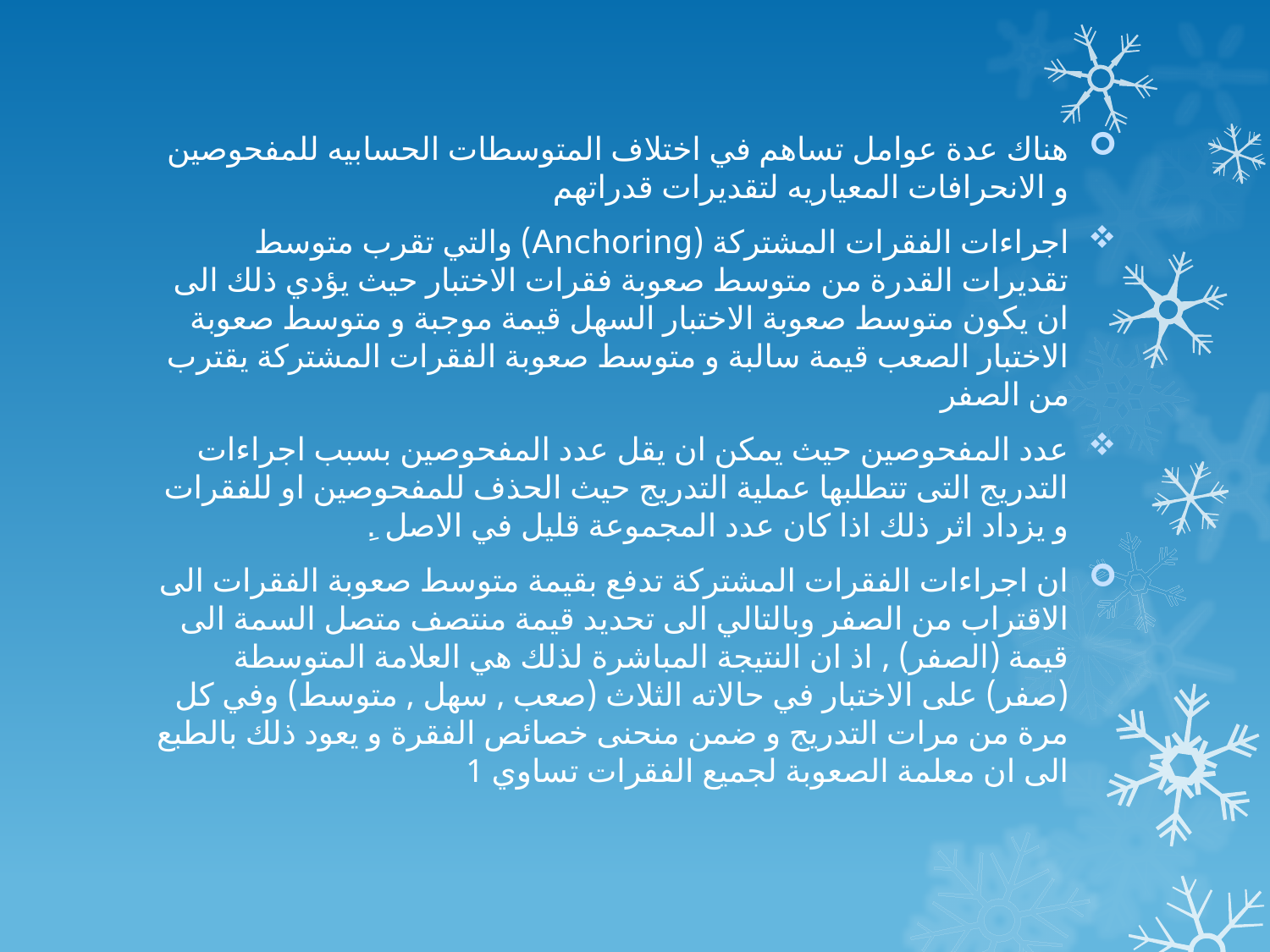

هناك عدة عوامل تساهم في اختلاف المتوسطات الحسابيه للمفحوصين و الانحرافات المعياريه لتقديرات قدراتهم
اجراءات الفقرات المشتركة (Anchoring) والتي تقرب متوسط تقديرات القدرة من متوسط صعوبة فقرات الاختبار حيث يؤدي ذلك الى ان يكون متوسط صعوبة الاختبار السهل قيمة موجبة و متوسط صعوبة الاختبار الصعب قيمة سالبة و متوسط صعوبة الفقرات المشتركة يقترب من الصفر
عدد المفحوصين حيث يمكن ان يقل عدد المفحوصين بسبب اجراءات التدريج التى تتطلبها عملية التدريج حيث الحذف للمفحوصين او للفقرات و يزداد اثر ذلك اذا كان عدد المجموعة قليل في الاصل .ِ
ان اجراءات الفقرات المشتركة تدفع بقيمة متوسط صعوبة الفقرات الى الاقتراب من الصفر وبالتالي الى تحديد قيمة منتصف متصل السمة الى قيمة (الصفر) , اذ ان النتيجة المباشرة لذلك هي العلامة المتوسطة (صفر) على الاختبار في حالاته الثلاث (صعب , سهل , متوسط) وفي كل مرة من مرات التدريج و ضمن منحنى خصائص الفقرة و يعود ذلك بالطبع الى ان معلمة الصعوبة لجميع الفقرات تساوي 1